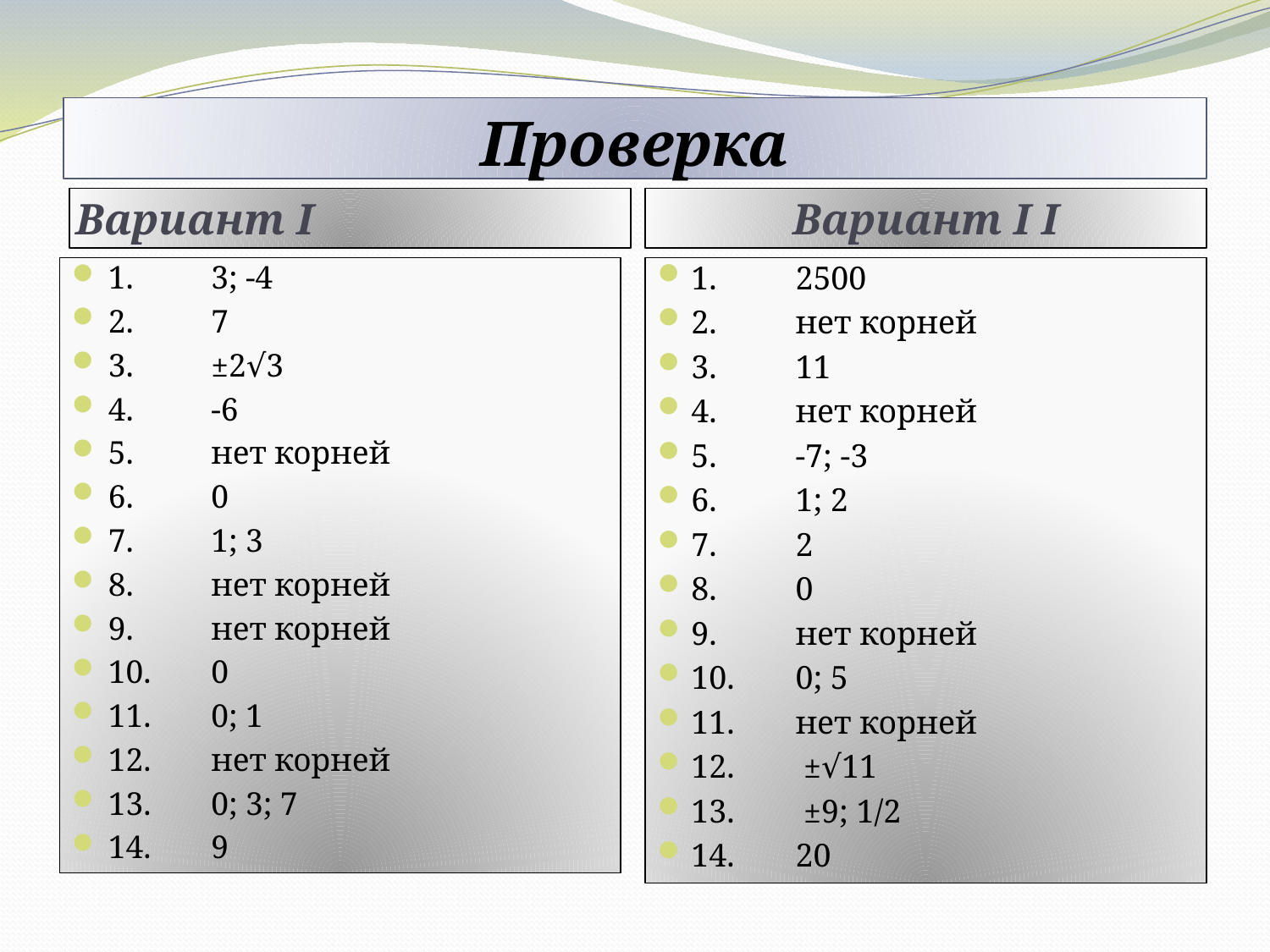

# Проверка

Вариант I

Вариант I I

1. 	3; -4
2. 	7
3.	±2√3
4.	-6
5.	нет корней
6.	0
7.	1; 3
8. 	нет корней
9.	нет корней
10.	0
11.	0; 1
12.	нет корней
13.	0; 3; 7
14.	9

1.	2500
2.	нет корней
3.	11
4.	нет корней
5.	-7; -3
6.	1; 2
7.	2
8.	0
9.	нет корней
10.	0; 5
11.	нет корней
12.	 ±√11
13.	 ±9; 1/2
14.	20